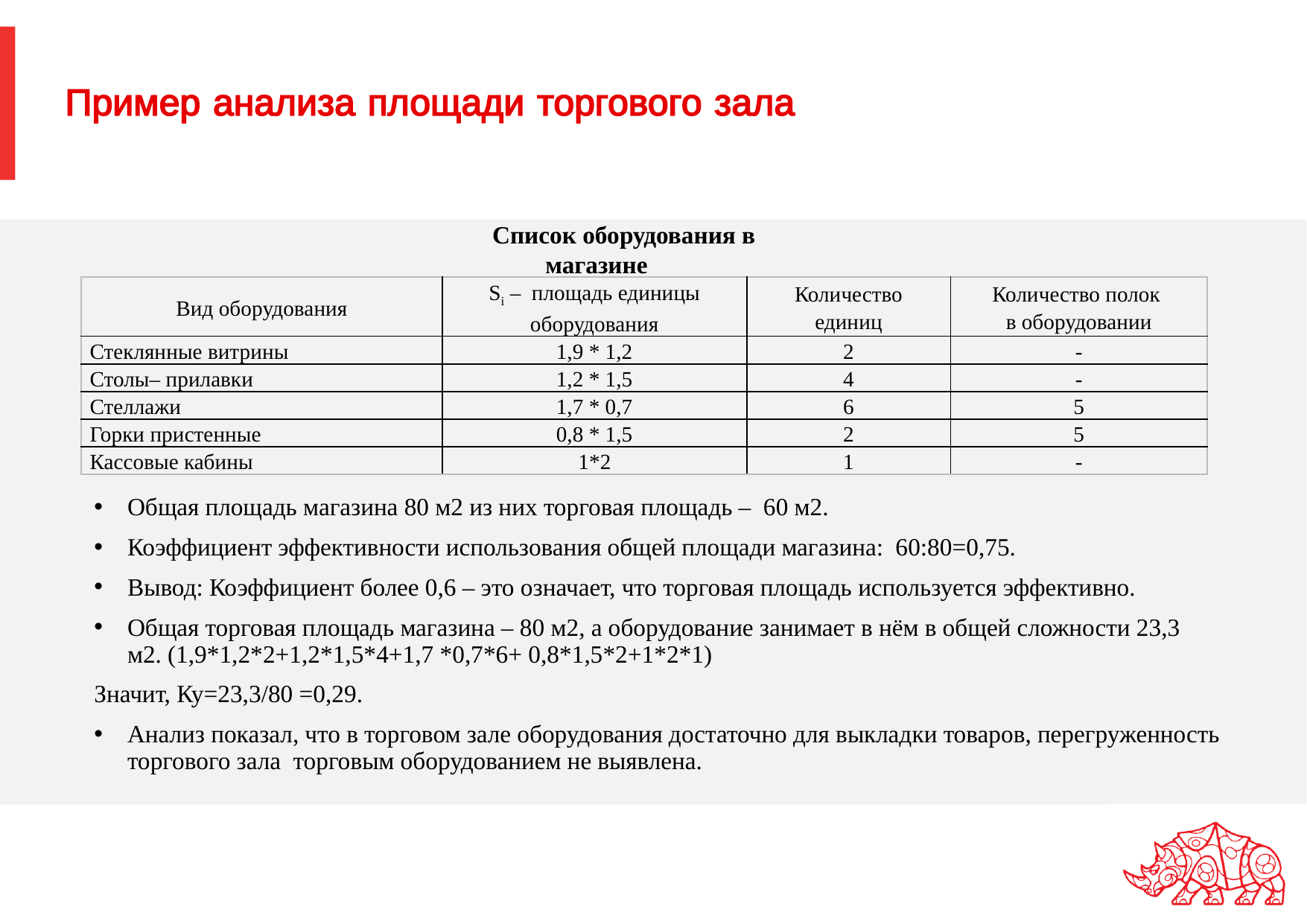

# Пример анализа площади торгового зала
Список оборудования в магазине
| Вид оборудования | Si – площадь единицы оборудования | Количество единиц | Количество полок в оборудовании |
| --- | --- | --- | --- |
| Стеклянные витрины | 1,9 \* 1,2 | 2 | - |
| Столы– прилавки | 1,2 \* 1,5 | 4 | - |
| Стеллажи | 1,7 \* 0,7 | 6 | 5 |
| Горки пристенные | 0,8 \* 1,5 | 2 | 5 |
| Кассовые кабины | 1\*2 | 1 | - |
Общая площадь магазина 80 м2 из них торговая площадь –  60 м2.
Коэффициент эффективности использования общей площади магазина:  60:80=0,75.
Вывод: Коэффициент более 0,6 – это означает, что торговая площадь используется эффективно.
Общая торговая площадь магазина – 80 м2, а оборудование занимает в нём в общей сложности 23,3 м2. (1,9*1,2*2+1,2*1,5*4+1,7 *0,7*6+ 0,8*1,5*2+1*2*1)
Значит, Ку=23,3/80 =0,29.
Анализ показал, что в торговом зале оборудования достаточно для выкладки товаров, перегруженность торгового зала  торговым оборудованием не выявлена.